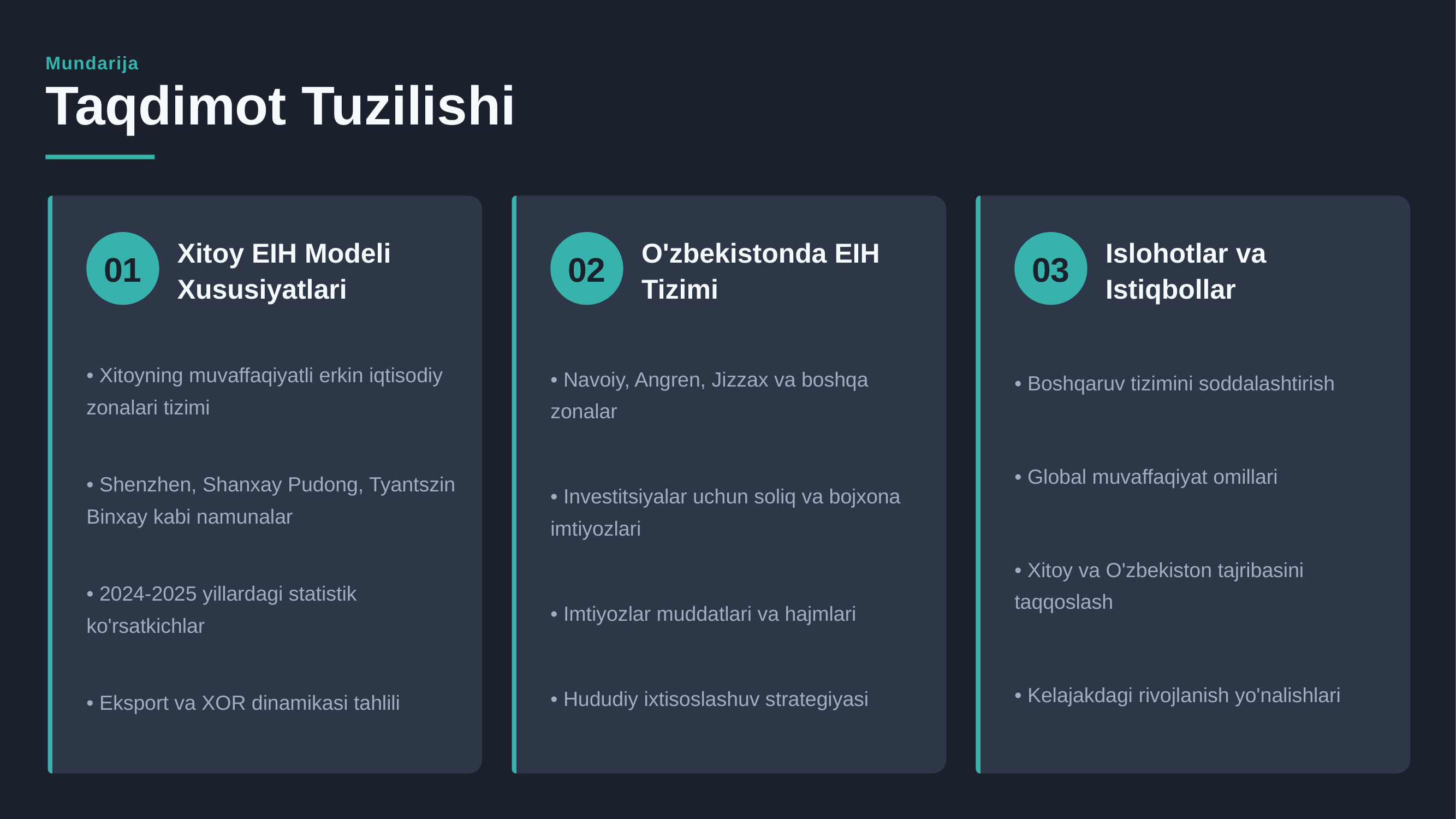

Mundarija
Taqdimot Tuzilishi

01

Xitoy EIH Modeli Xususiyatlari
02

O'zbekistonda EIH Tizimi
03

Islohotlar va Istiqbollar
• Xitoyning muvaffaqiyatli erkin iqtisodiy zonalari tizimi
• Navoiy, Angren, Jizzax va boshqa zonalar
• Boshqaruv tizimini soddalashtirish
• Global muvaffaqiyat omillari
• Shenzhen, Shanxay Pudong, Tyantszin Binxay kabi namunalar
• Investitsiyalar uchun soliq va bojxona imtiyozlari
• Xitoy va O'zbekiston tajribasini taqqoslash
• 2024-2025 yillardagi statistik ko'rsatkichlar
• Imtiyozlar muddatlari va hajmlari
• Kelajakdagi rivojlanish yo'nalishlari
• Hududiy ixtisoslashuv strategiyasi
• Eksport va XOR dinamikasi tahlili